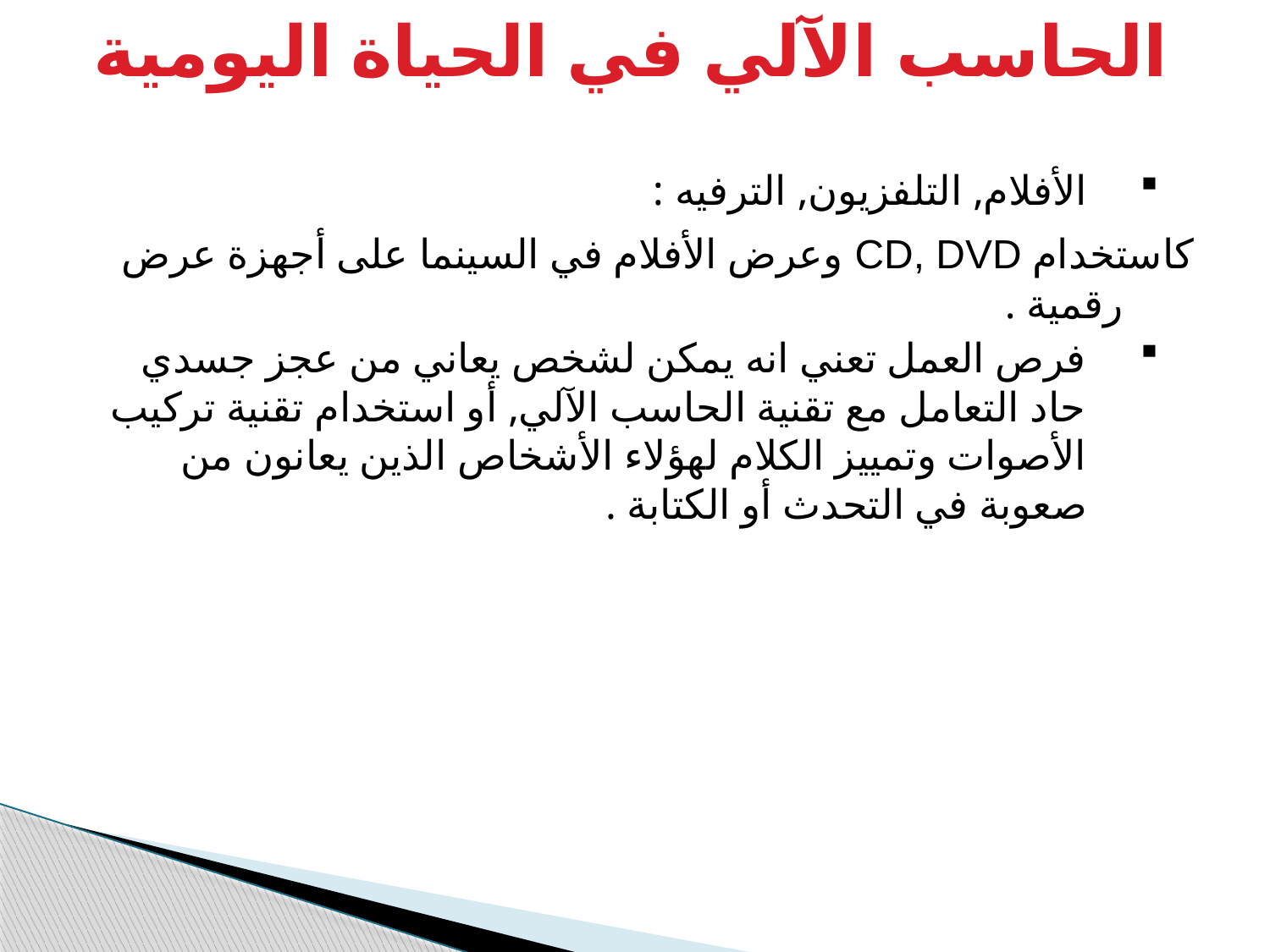

الحاسب الآلي في الحياة اليومية
الأفلام, التلفزيون, الترفيه :
	كاستخدام CD, DVD وعرض الأفلام في السينما على أجهزة عرض رقمية .
فرص العمل تعني انه يمكن لشخص يعاني من عجز جسدي حاد التعامل مع تقنية الحاسب الآلي, أو استخدام تقنية تركيب الأصوات وتمييز الكلام لهؤلاء الأشخاص الذين يعانون من صعوبة في التحدث أو الكتابة .